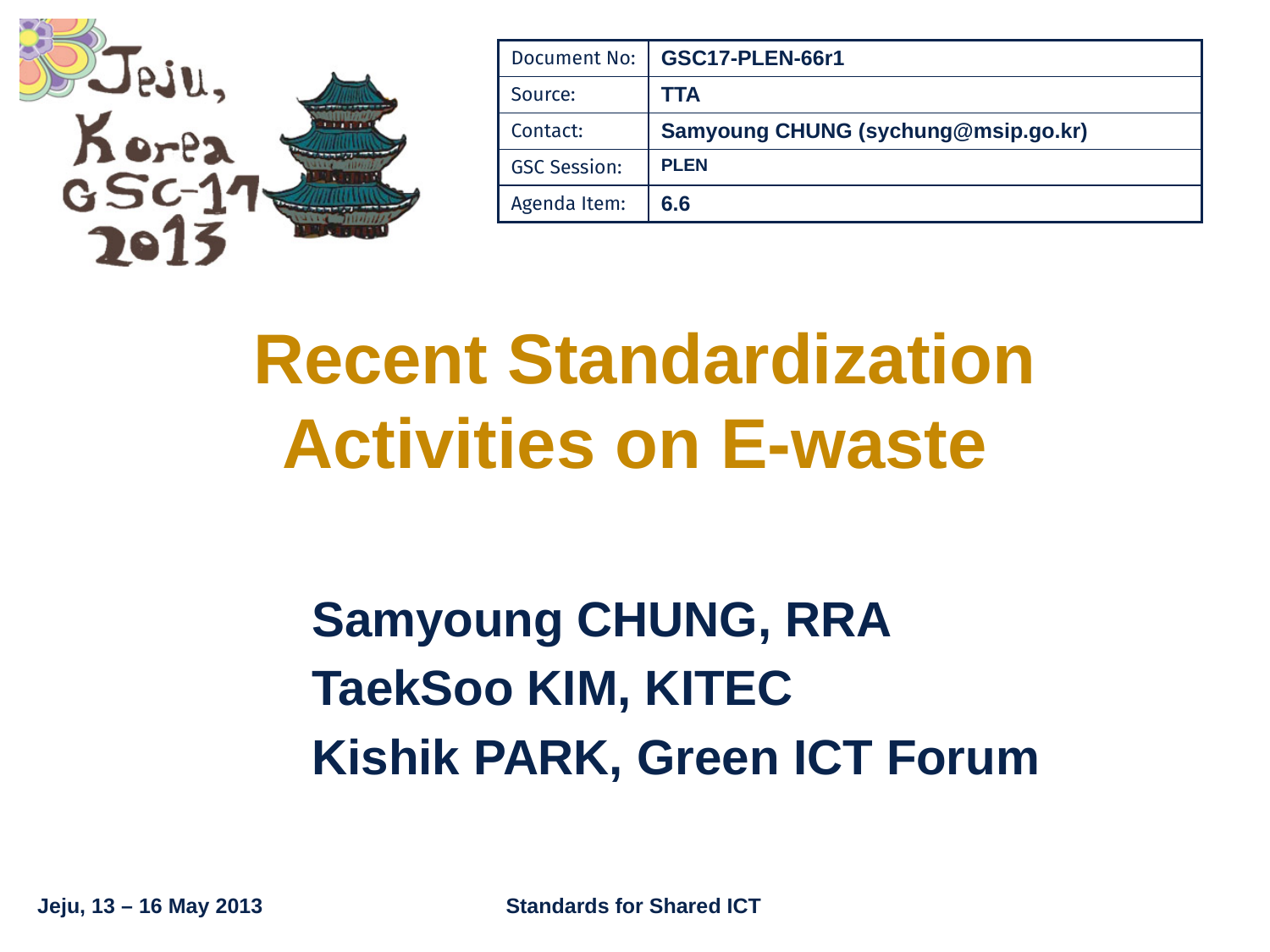

| Document No: | GSC17-PLEN-66r1 |
| --- | --- |
| Source: | TTA |
| Contact: | Samyoung CHUNG (sychung@msip.go.kr) |
| GSC Session: | PLEN |
| Agenda Item: | 6.6 |
# Recent Standardization Activities on E-waste
Samyoung CHUNG, RRA
TaekSoo KIM, KITEC
Kishik PARK, Green ICT Forum